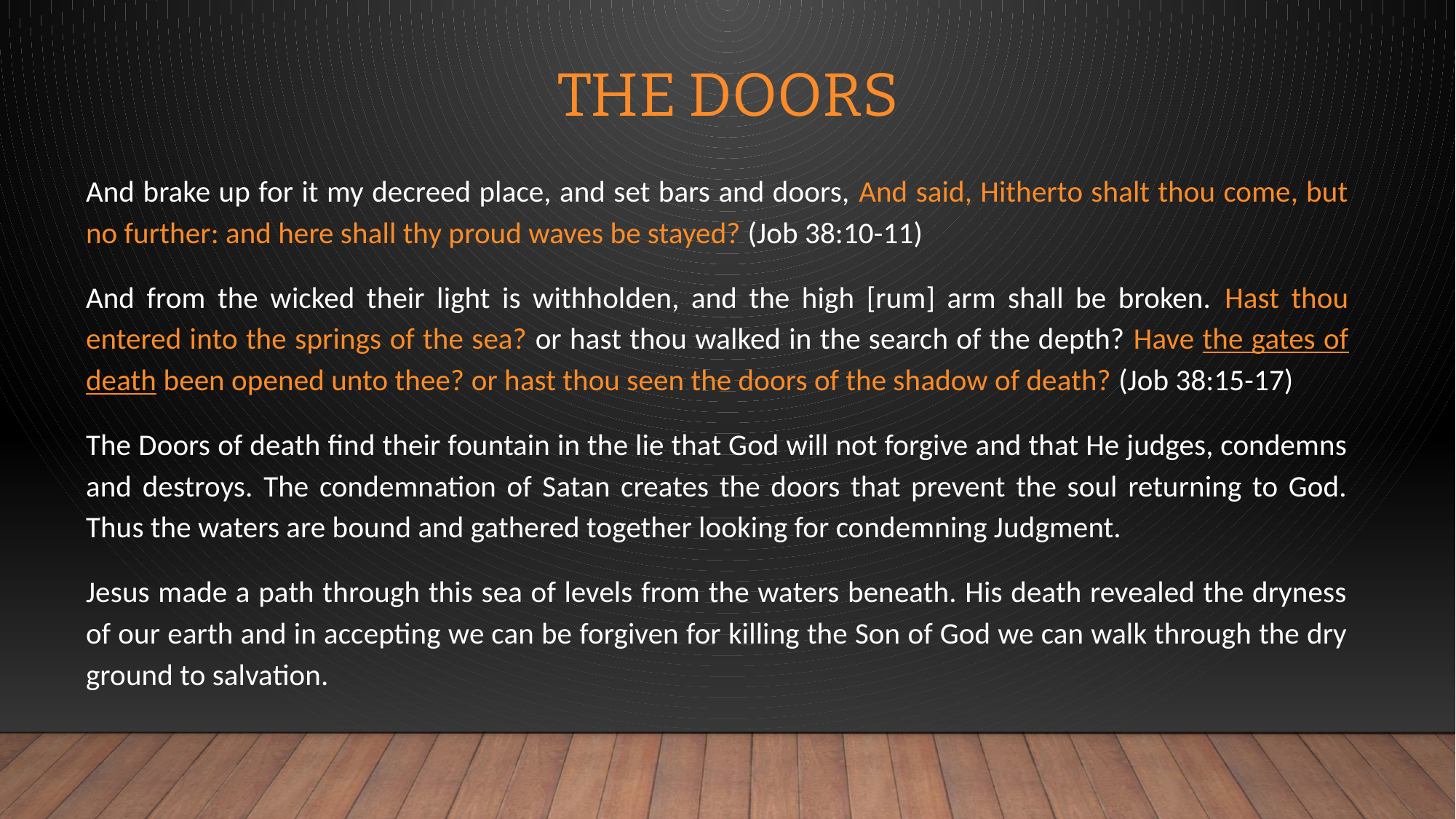

# The Doors
And brake up for it my decreed place, and set bars and doors, And said, Hitherto shalt thou come, but no further: and here shall thy proud waves be stayed? (Job 38:10-11)
And from the wicked their light is withholden, and the high [rum] arm shall be broken. Hast thou entered into the springs of the sea? or hast thou walked in the search of the depth? Have the gates of death been opened unto thee? or hast thou seen the doors of the shadow of death? (Job 38:15-17)
The Doors of death find their fountain in the lie that God will not forgive and that He judges, condemns and destroys. The condemnation of Satan creates the doors that prevent the soul returning to God. Thus the waters are bound and gathered together looking for condemning Judgment.
Jesus made a path through this sea of levels from the waters beneath. His death revealed the dryness of our earth and in accepting we can be forgiven for killing the Son of God we can walk through the dry ground to salvation.